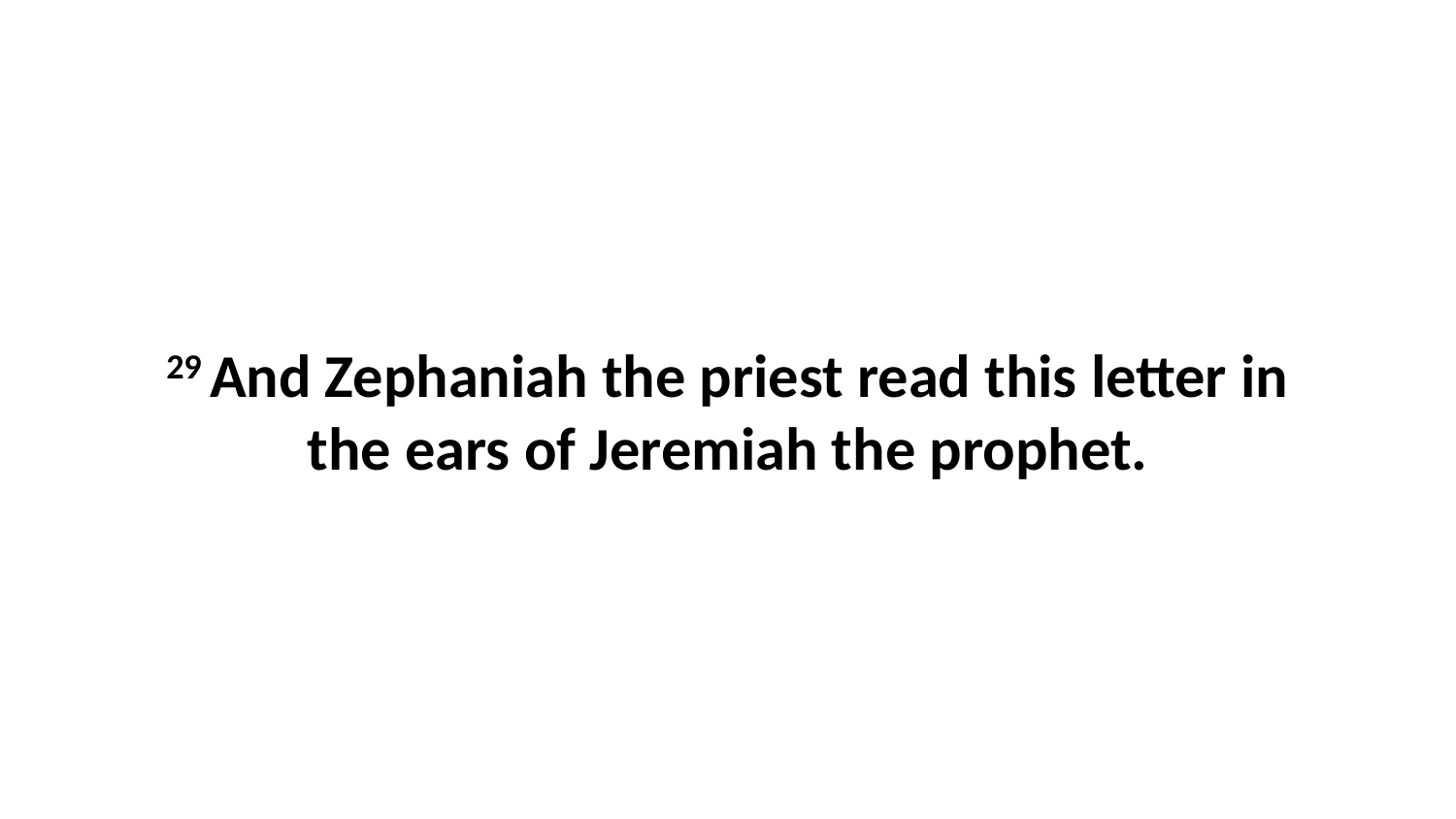

29 And Zephaniah the priest read this letter in the ears of Jeremiah the prophet.